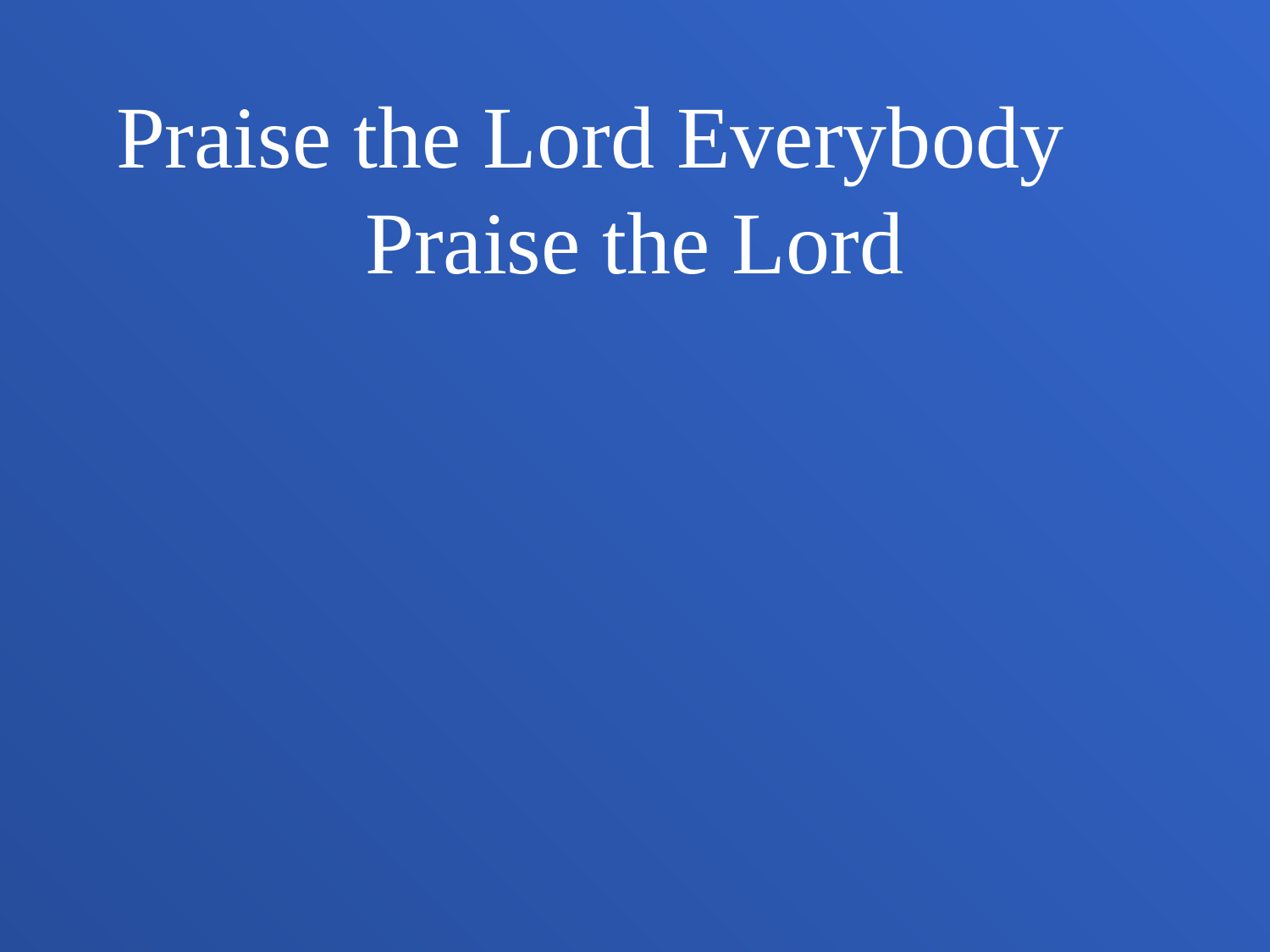

Praise the Lord Everybody     Praise the Lord